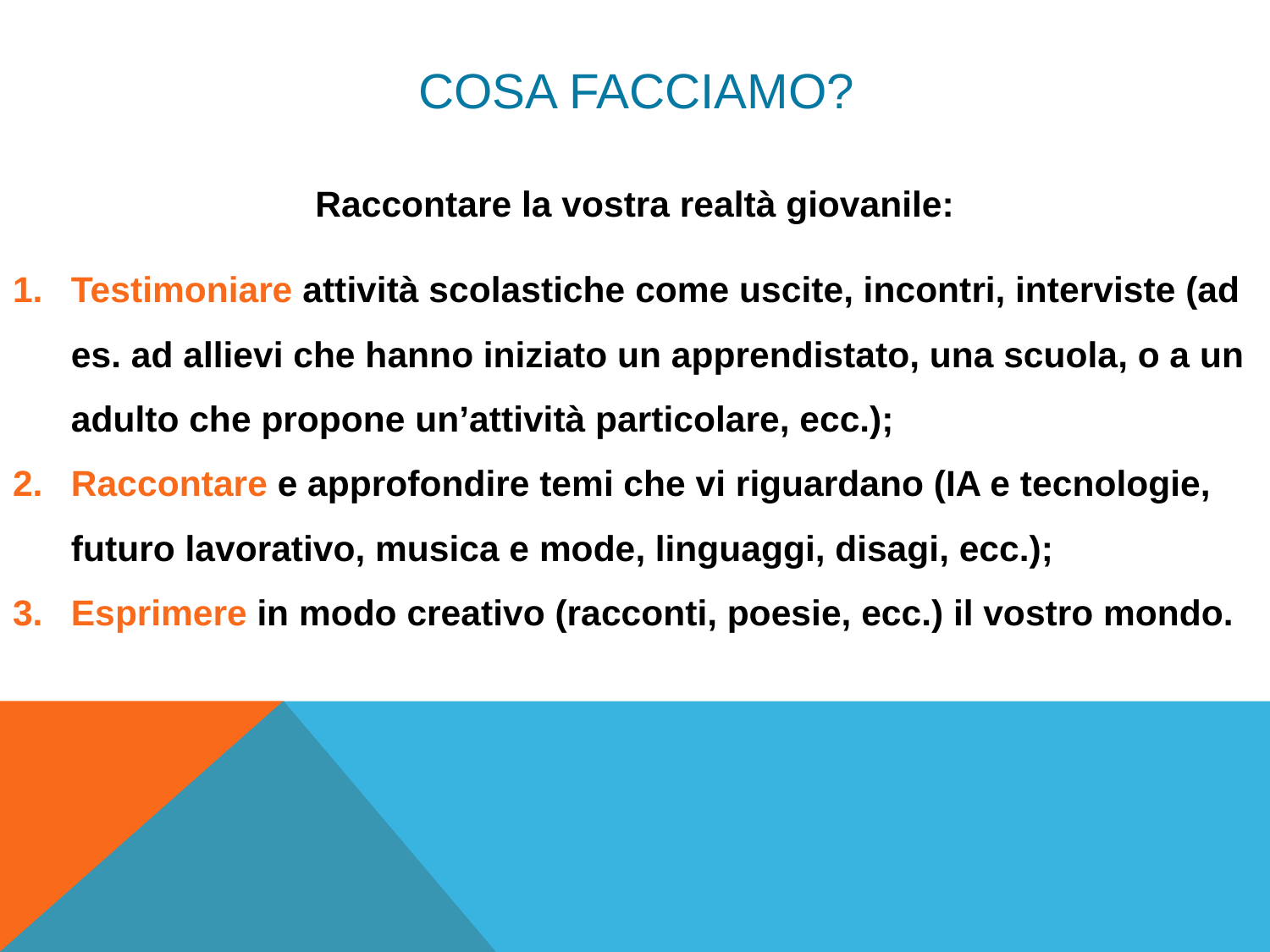

# COSA FACCIAMO?
Raccontare la vostra realtà giovanile:

Testimoniare attività scolastiche come uscite, incontri, interviste (ad es. ad allievi che hanno iniziato un apprendistato, una scuola, o a un adulto che propone un’attività particolare, ecc.);
Raccontare e approfondire temi che vi riguardano (IA e tecnologie, futuro lavorativo, musica e mode, linguaggi, disagi, ecc.);
Esprimere in modo creativo (racconti, poesie, ecc.) il vostro mondo.